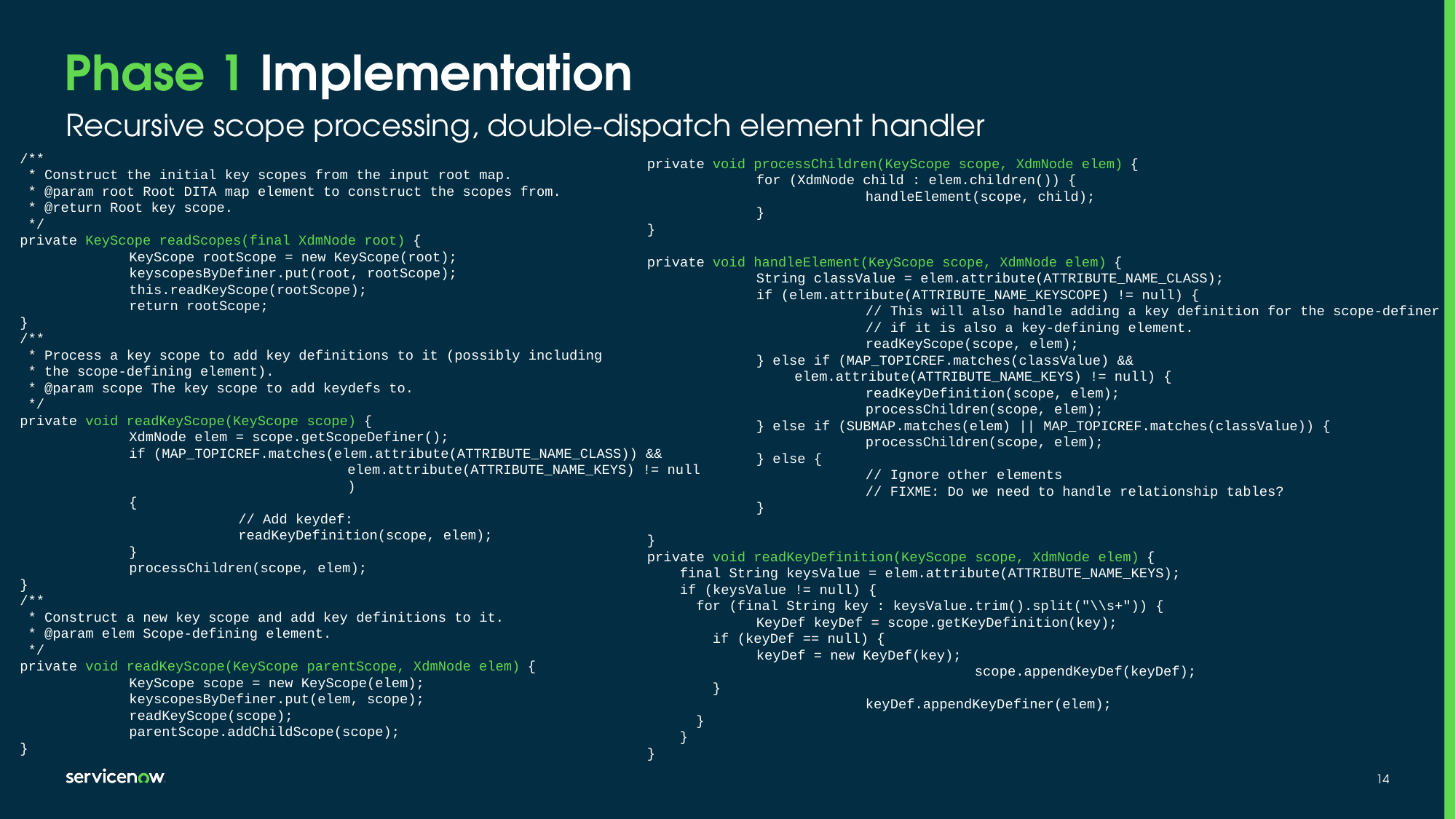

# Phase 1 Implementation
Recursive scope processing, double-dispatch element handler
/**
 * Construct the initial key scopes from the input root map.
 * @param root Root DITA map element to construct the scopes from.
 * @return Root key scope.
 */
private KeyScope readScopes(final XdmNode root) {
	KeyScope rootScope = new KeyScope(root);
	keyscopesByDefiner.put(root, rootScope);
	this.readKeyScope(rootScope);
	return rootScope;
}
/**
 * Process a key scope to add key definitions to it (possibly including
 * the scope-defining element).
 * @param scope The key scope to add keydefs to.
 */
private void readKeyScope(KeyScope scope) {
	XdmNode elem = scope.getScopeDefiner();
	if (MAP_TOPICREF.matches(elem.attribute(ATTRIBUTE_NAME_CLASS)) &&
			elem.attribute(ATTRIBUTE_NAME_KEYS) != null
			)
	{
		// Add keydef:
		readKeyDefinition(scope, elem);
	}
	processChildren(scope, elem);
}
/**
 * Construct a new key scope and add key definitions to it.
 * @param elem Scope-defining element.
 */
private void readKeyScope(KeyScope parentScope, XdmNode elem) {
	KeyScope scope = new KeyScope(elem);
	keyscopesByDefiner.put(elem, scope);
	readKeyScope(scope);
	parentScope.addChildScope(scope);
}

private void processChildren(KeyScope scope, XdmNode elem) {
	for (XdmNode child : elem.children()) {
		handleElement(scope, child);
	}
}

private void handleElement(KeyScope scope, XdmNode elem) {
	String classValue = elem.attribute(ATTRIBUTE_NAME_CLASS);
	if (elem.attribute(ATTRIBUTE_NAME_KEYSCOPE) != null) {
		// This will also handle adding a key definition for the scope-definer
		// if it is also a key-defining element.
		readKeyScope(scope, elem);
	} else if (MAP_TOPICREF.matches(classValue) &&
                  elem.attribute(ATTRIBUTE_NAME_KEYS) != null) {
		readKeyDefinition(scope, elem);
		processChildren(scope, elem);
	} else if (SUBMAP.matches(elem) || MAP_TOPICREF.matches(classValue)) {
		processChildren(scope, elem);
	} else {
		// Ignore other elements
		// FIXME: Do we need to handle relationship tables?
	}

}
private void readKeyDefinition(KeyScope scope, XdmNode elem) {
    final String keysValue = elem.attribute(ATTRIBUTE_NAME_KEYS);
    if (keysValue != null) {
      for (final String key : keysValue.trim().split("\\s+")) {
    	KeyDef keyDef = scope.getKeyDefinition(key);
        if (keyDef == null) {
        	keyDef = new KeyDef(key);
			scope.appendKeyDef(keyDef);
        }
		keyDef.appendKeyDefiner(elem);
      }
    }
}